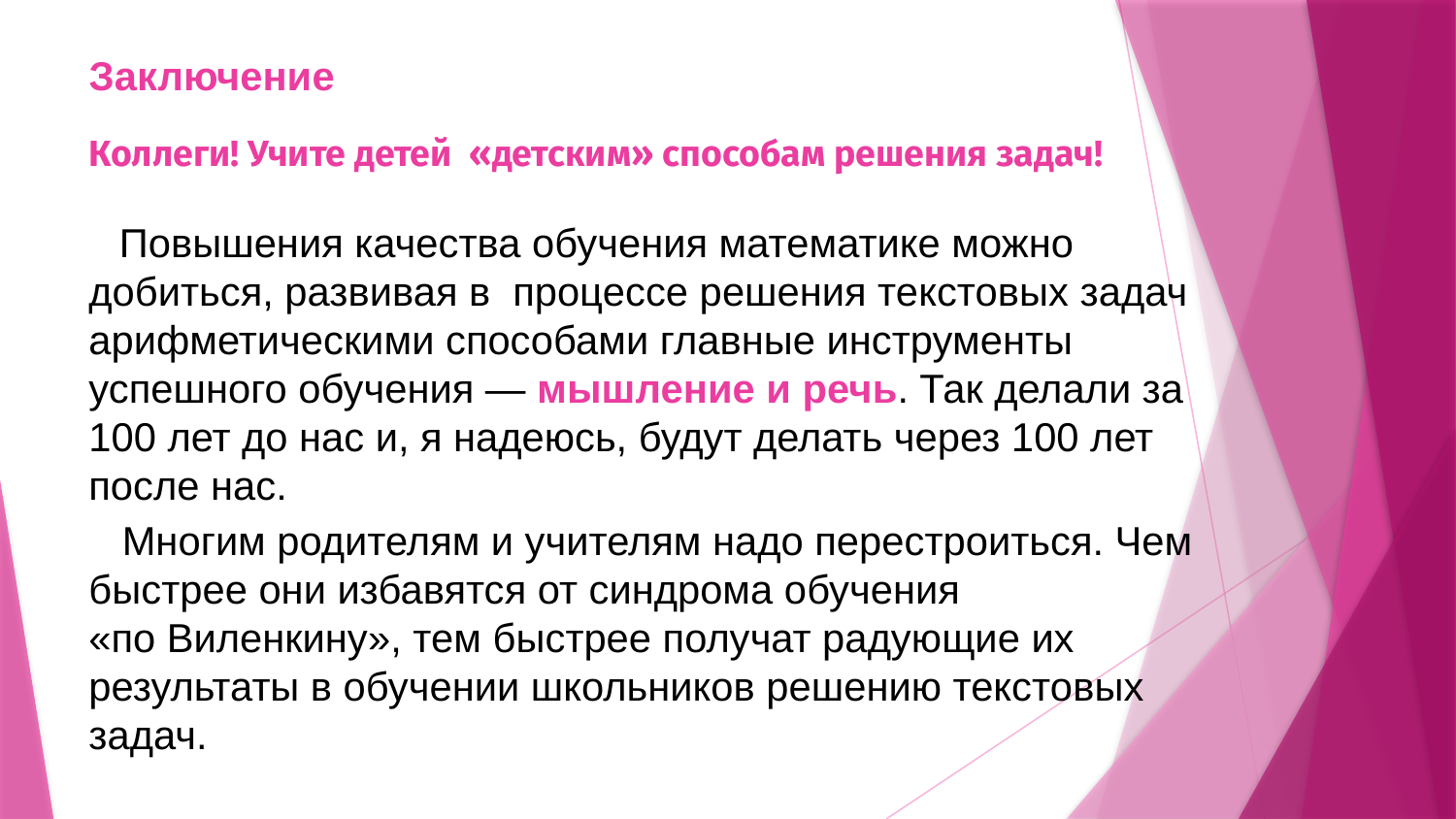

# Заключение

Коллеги! Учите детей  «детским» способам решения задач!

   Повышения качества обучения математике можно добиться, развивая в  процессе решения текстовых задач арифметическими способами главные инструменты успешного обучения — мышление и речь. Так делали за 100 лет до нас и, я надеюсь, будут делать через 100 лет после нас.
   Многим родителям и учителям надо перестроиться. Чем быстрее они избавятся от синдрома обучения
«по Виленкину», тем быстрее получат радующие их результаты в обучении школьников решению текстовых задач.